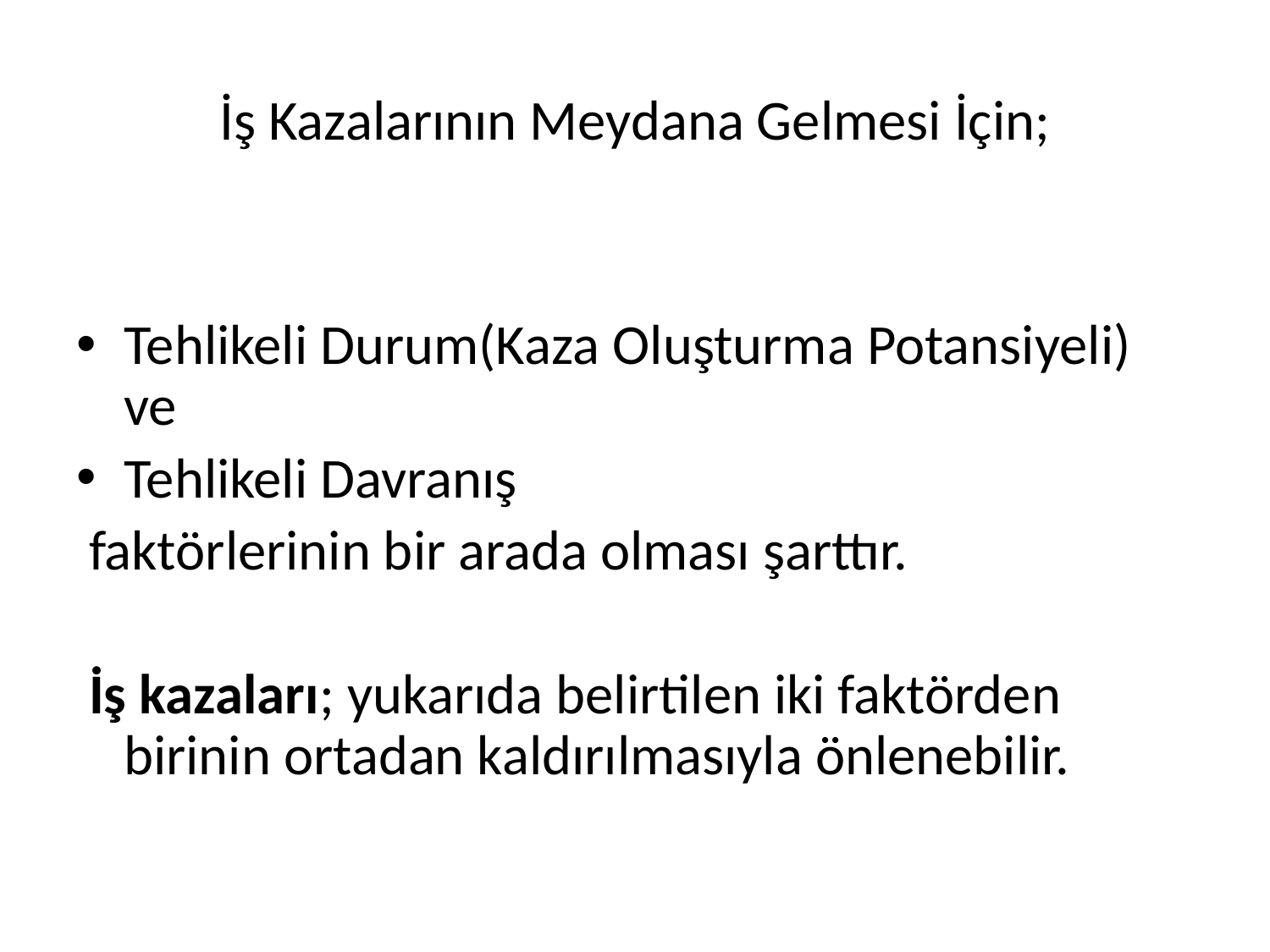

# İş Kazalarının Meydana Gelmesi İçin;

Tehlikeli Durum(Kaza Oluşturma Potansiyeli) ve
Tehlikeli Davranış
 faktörlerinin bir arada olması şarttır.

 İş kazaları; yukarıda belirtilen iki faktörden birinin ortadan kaldırılmasıyla önlenebilir.